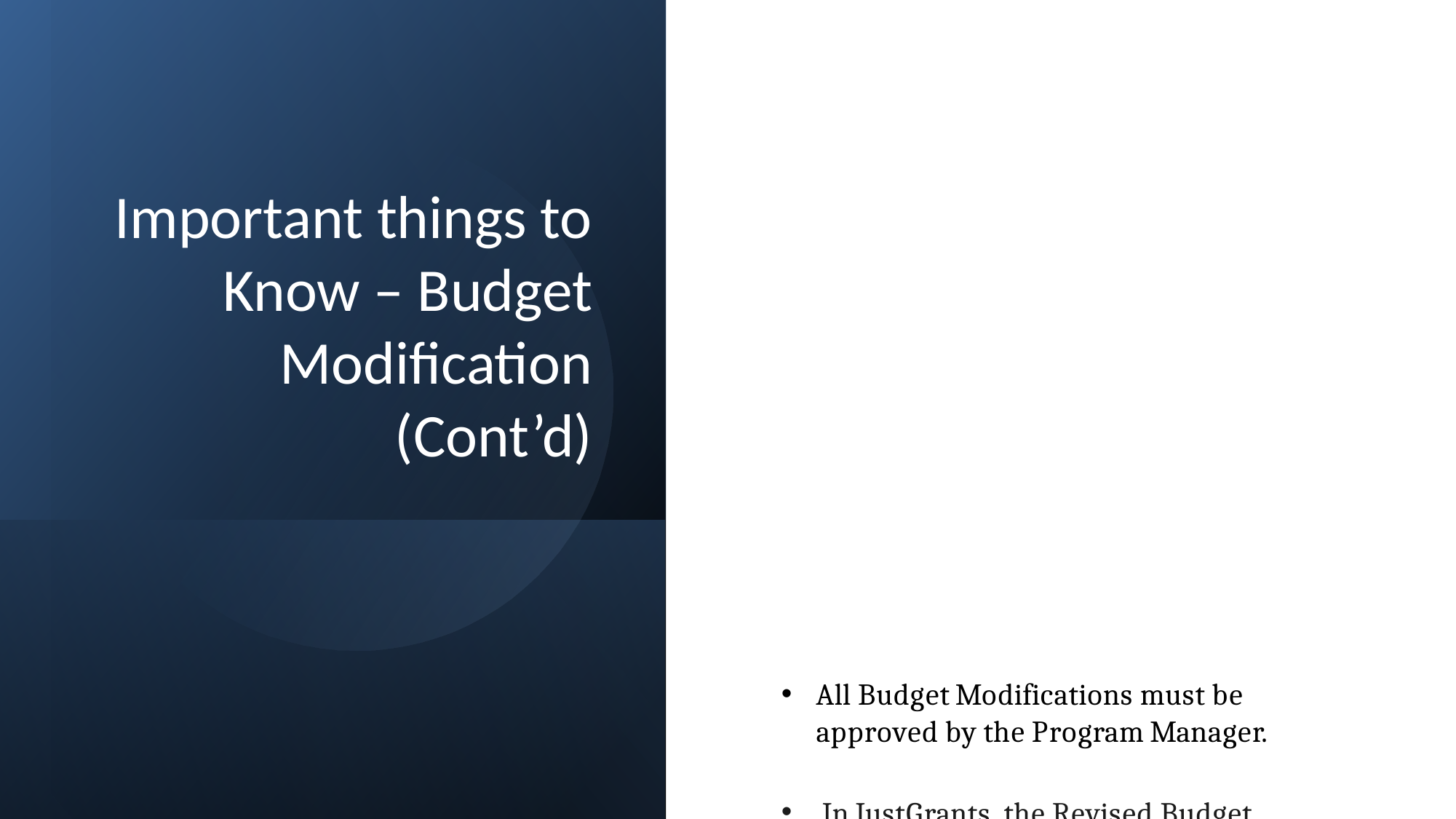

# Important things to Know – Budget Modification (Cont’d)

All Budget Modifications must be approved by the Program Manager.

In JustGrants, the Revised Budget column (last column) can never be negative, and the Federal Award Amount cannot be edited. Federal Funds Amount + Match Amount + Program Income Amount must equal Total Project Costs.
For manual budgets, an updated budget detail worksheet should be attached to JustGrants and should total the original Total Project Costs and Federal Award Amount.  The manual budget should include all details from prior years.